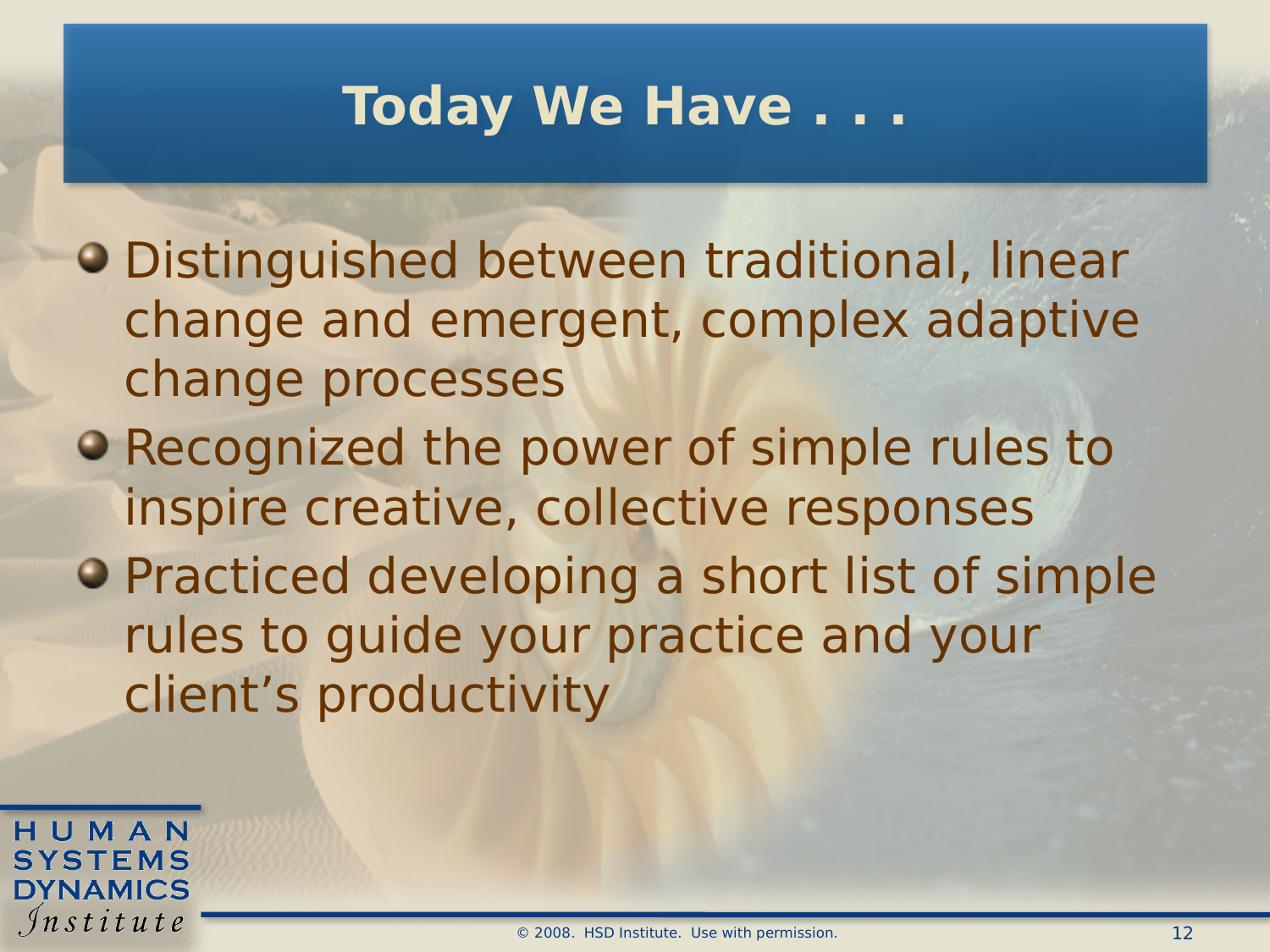

# Today We Have . . .
Distinguished between traditional, linear change and emergent, complex adaptive change processes
Recognized the power of simple rules to inspire creative, collective responses
Practiced developing a short list of simple rules to guide your practice and your client’s productivity